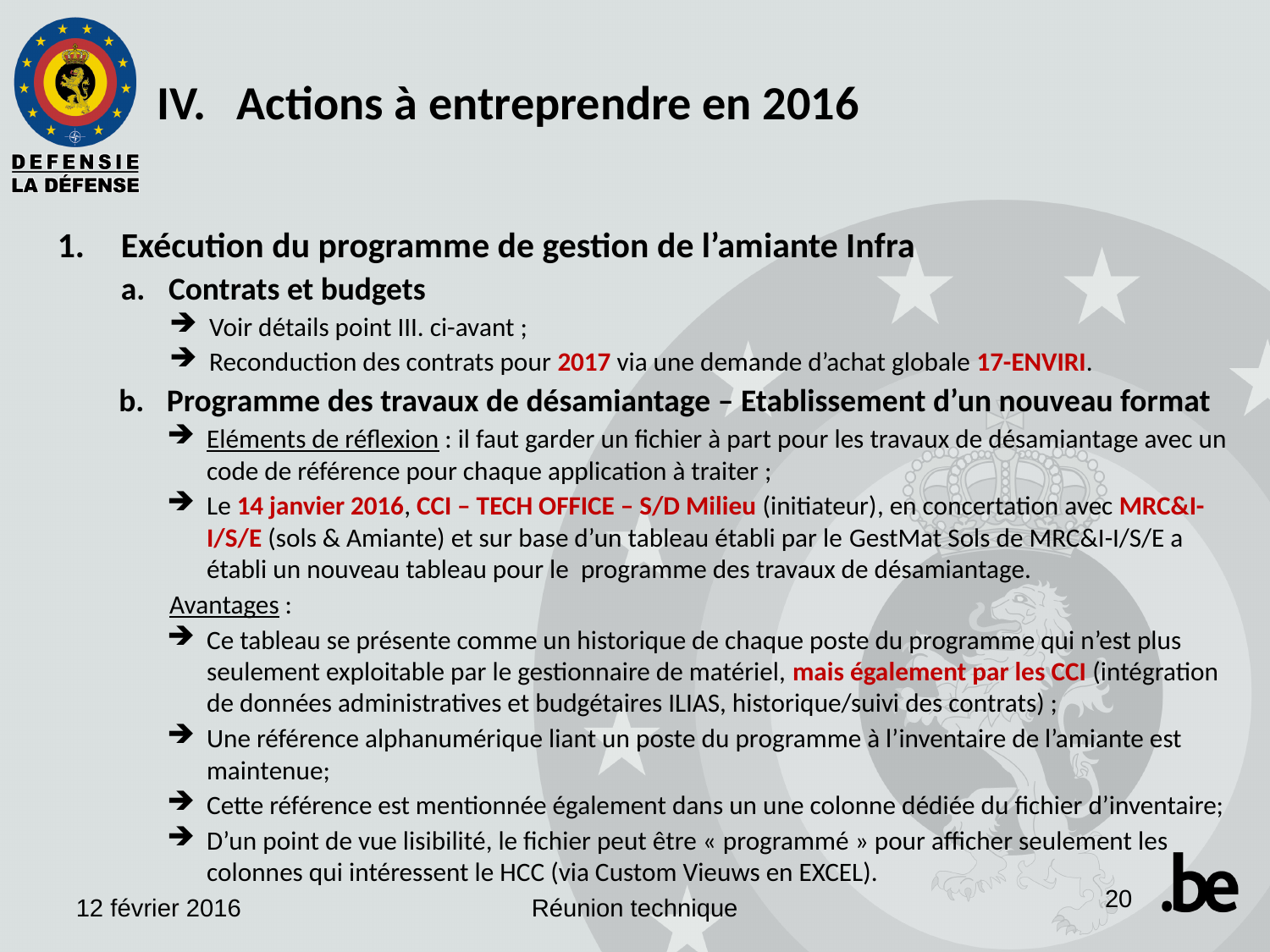

Actions à entreprendre en 2016
Exécution du programme de gestion de l’amiante Infra
Contrats et budgets
Voir détails point III. ci-avant ;
Reconduction des contrats pour 2017 via une demande d’achat globale 17-ENVIRI.
Programme des travaux de désamiantage – Etablissement d’un nouveau format
Eléments de réflexion : il faut garder un fichier à part pour les travaux de désamiantage avec un code de référence pour chaque application à traiter ;
Le 14 janvier 2016, CCI – TECH OFFICE – S/D Milieu (initiateur), en concertation avec MRC&I-I/S/E (sols & Amiante) et sur base d’un tableau établi par le GestMat Sols de MRC&I-I/S/E a établi un nouveau tableau pour le  programme des travaux de désamiantage.
Avantages :
Ce tableau se présente comme un historique de chaque poste du programme qui n’est plus seulement exploitable par le gestionnaire de matériel, mais également par les CCI (intégration de données administratives et budgétaires ILIAS, historique/suivi des contrats) ;
Une référence alphanumérique liant un poste du programme à l’inventaire de l’amiante est maintenue;
Cette référence est mentionnée également dans un une colonne dédiée du fichier d’inventaire;
D’un point de vue lisibilité, le fichier peut être « programmé » pour afficher seulement les colonnes qui intéressent le HCC (via Custom Vieuws en EXCEL).
20
12 février 2016
Réunion technique